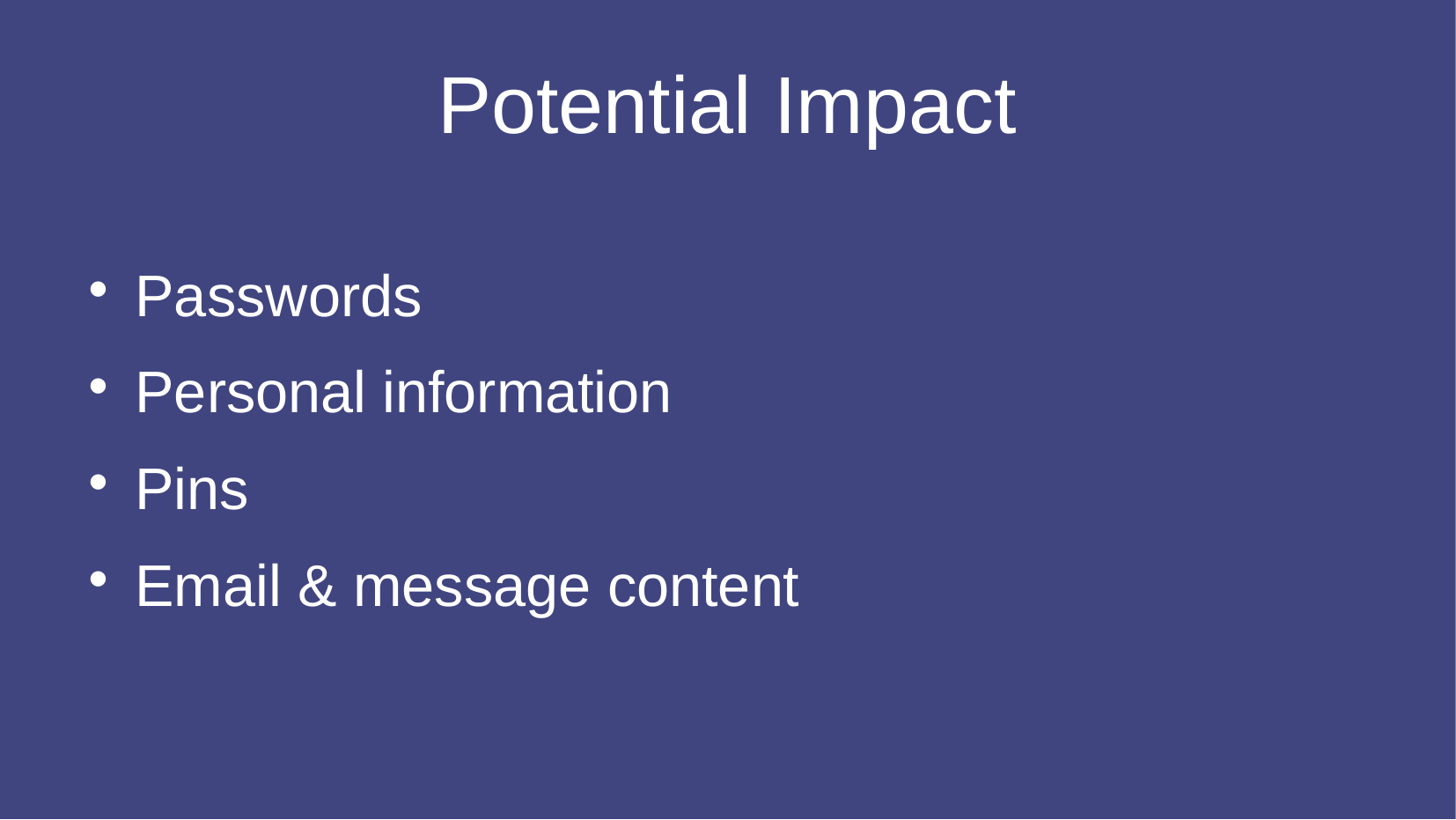

# Potential Impact
Passwords
Personal information
Pins
Email & message content